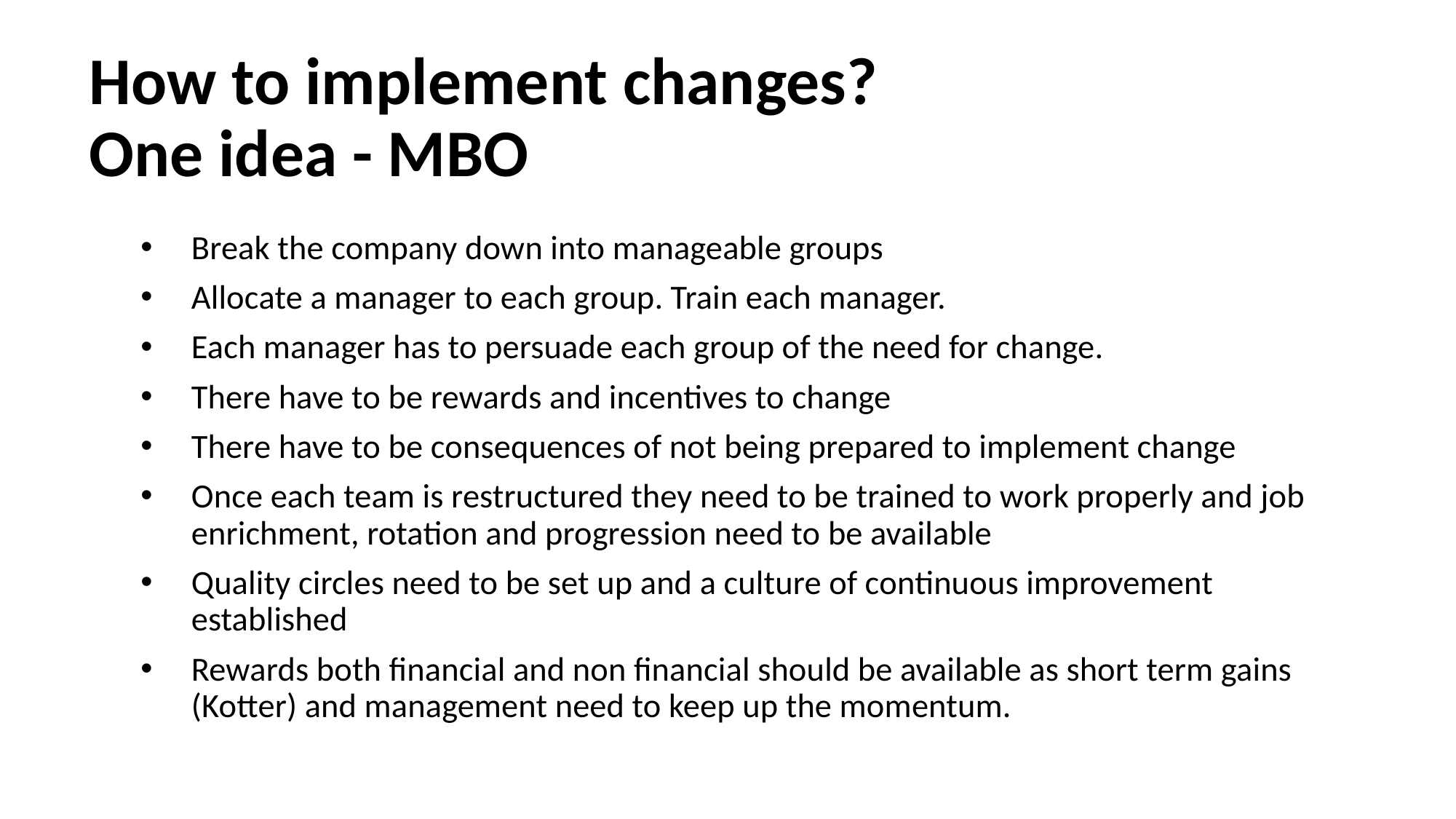

# How to implement changes? One idea - MBO
Break the company down into manageable groups
Allocate a manager to each group. Train each manager.
Each manager has to persuade each group of the need for change.
There have to be rewards and incentives to change
There have to be consequences of not being prepared to implement change
Once each team is restructured they need to be trained to work properly and job enrichment, rotation and progression need to be available
Quality circles need to be set up and a culture of continuous improvement established
Rewards both financial and non financial should be available as short term gains (Kotter) and management need to keep up the momentum.